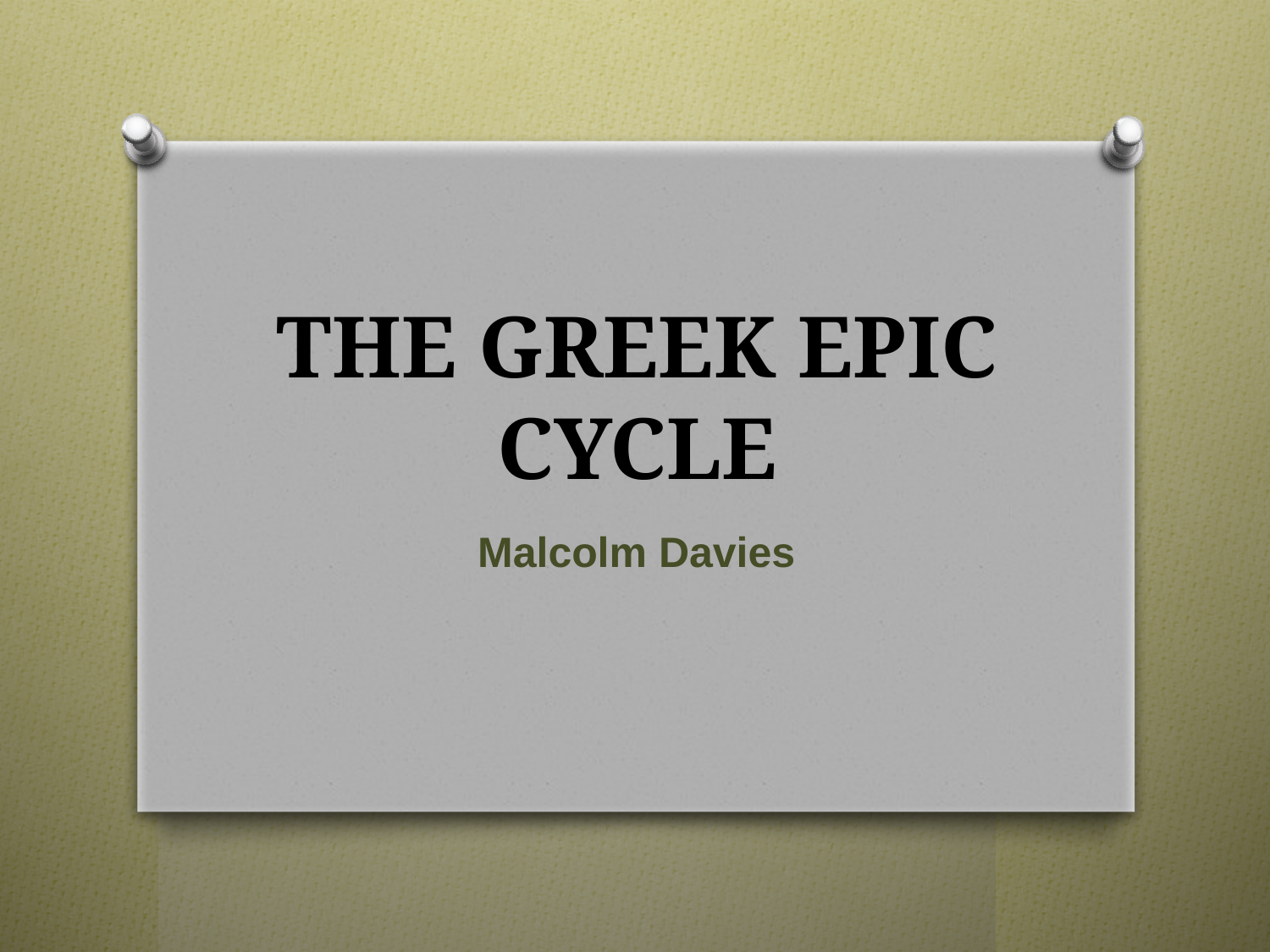

# THE GREEK EPIC CYCLE
Malcolm Davies